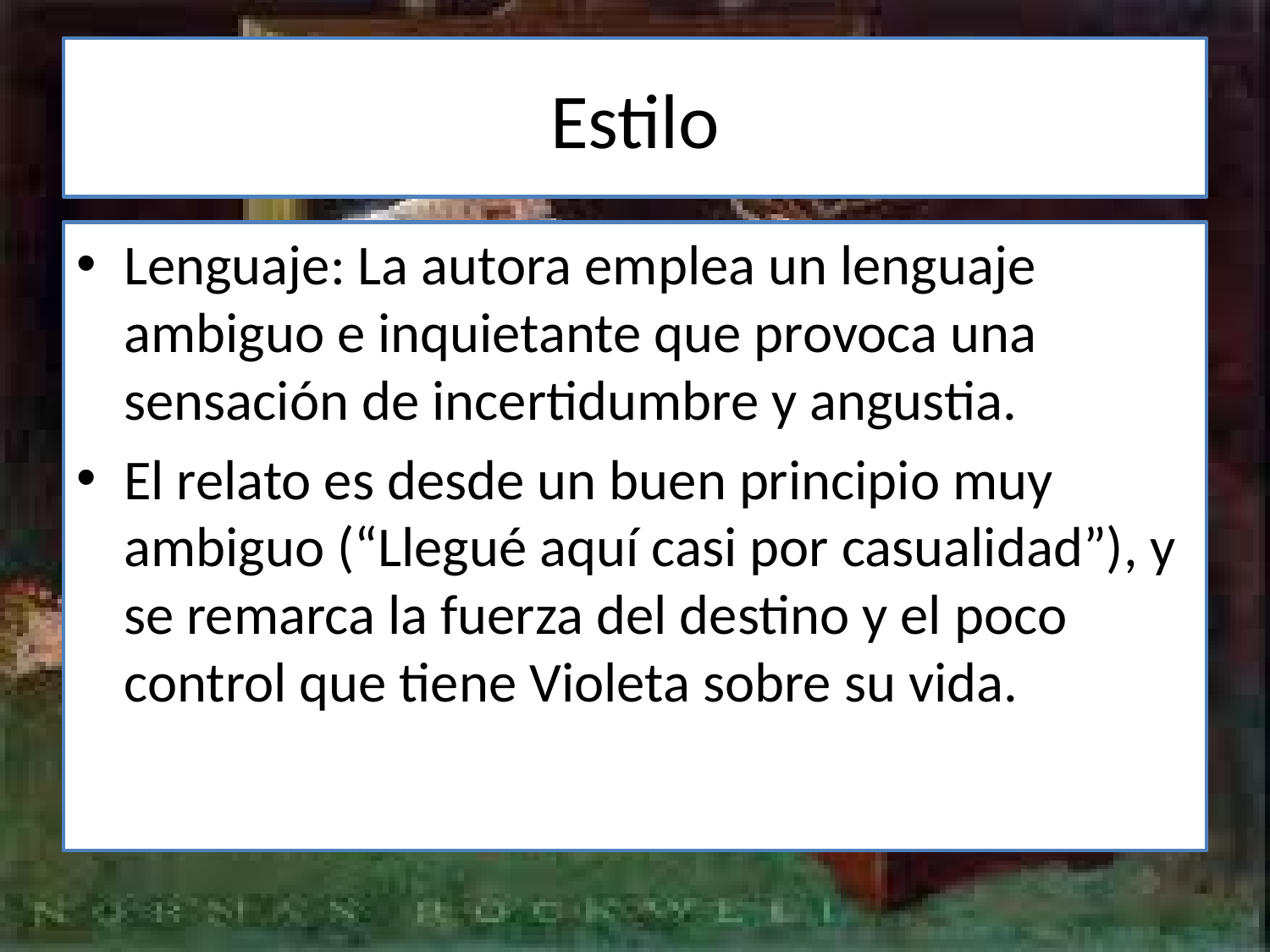

# Estilo
Lenguaje: La autora emplea un lenguaje ambiguo e inquietante que provoca una sensación de incertidumbre y angustia.
El relato es desde un buen principio muy ambiguo (“Llegué aquí casi por casualidad”), y se remarca la fuerza del destino y el poco control que tiene Violeta sobre su vida.